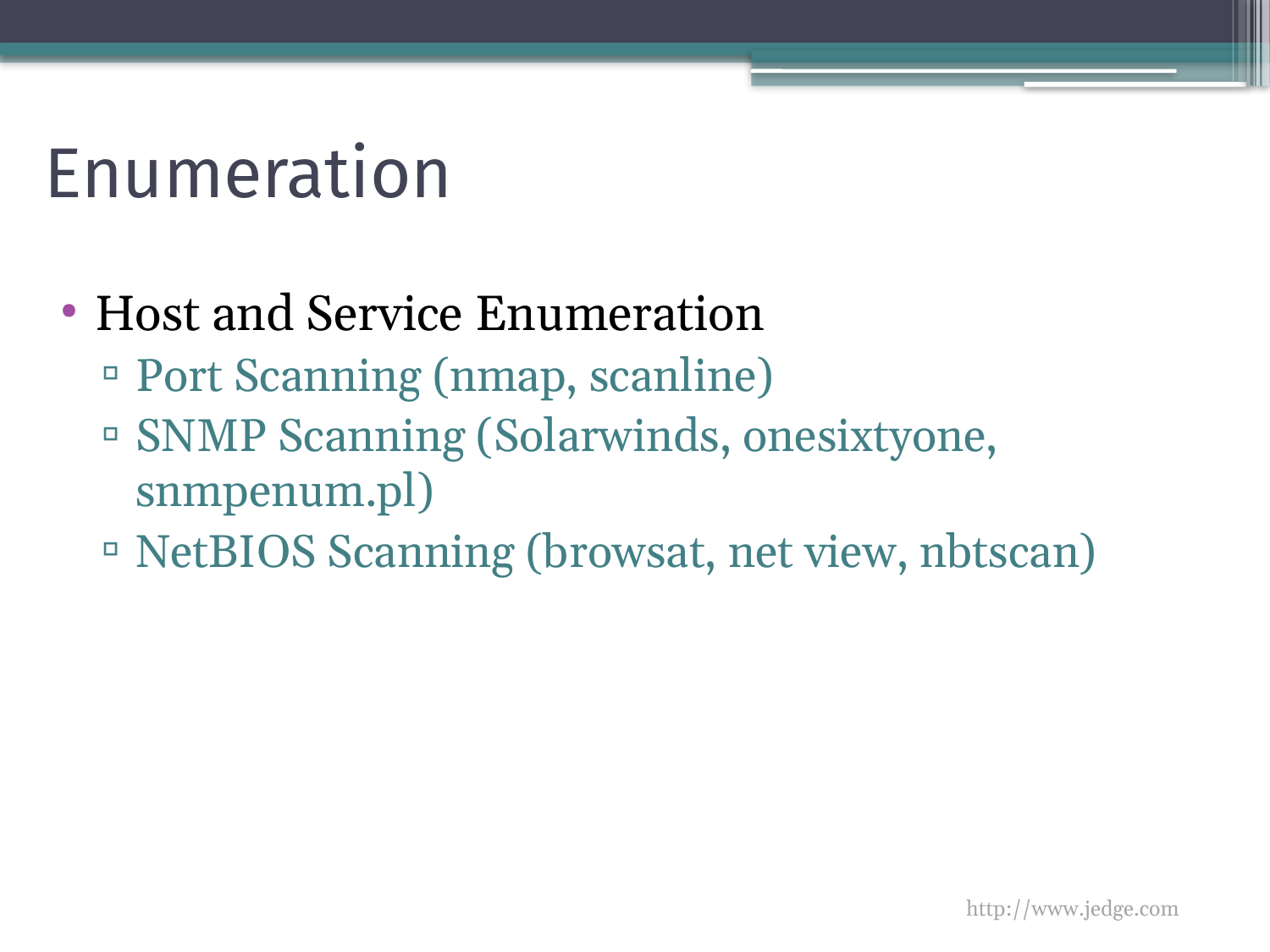

# Enumeration
Host and Service Enumeration
Port Scanning (nmap, scanline)
SNMP Scanning (Solarwinds, onesixtyone, snmpenum.pl)
NetBIOS Scanning (browsat, net view, nbtscan)

http://www.jedge.com